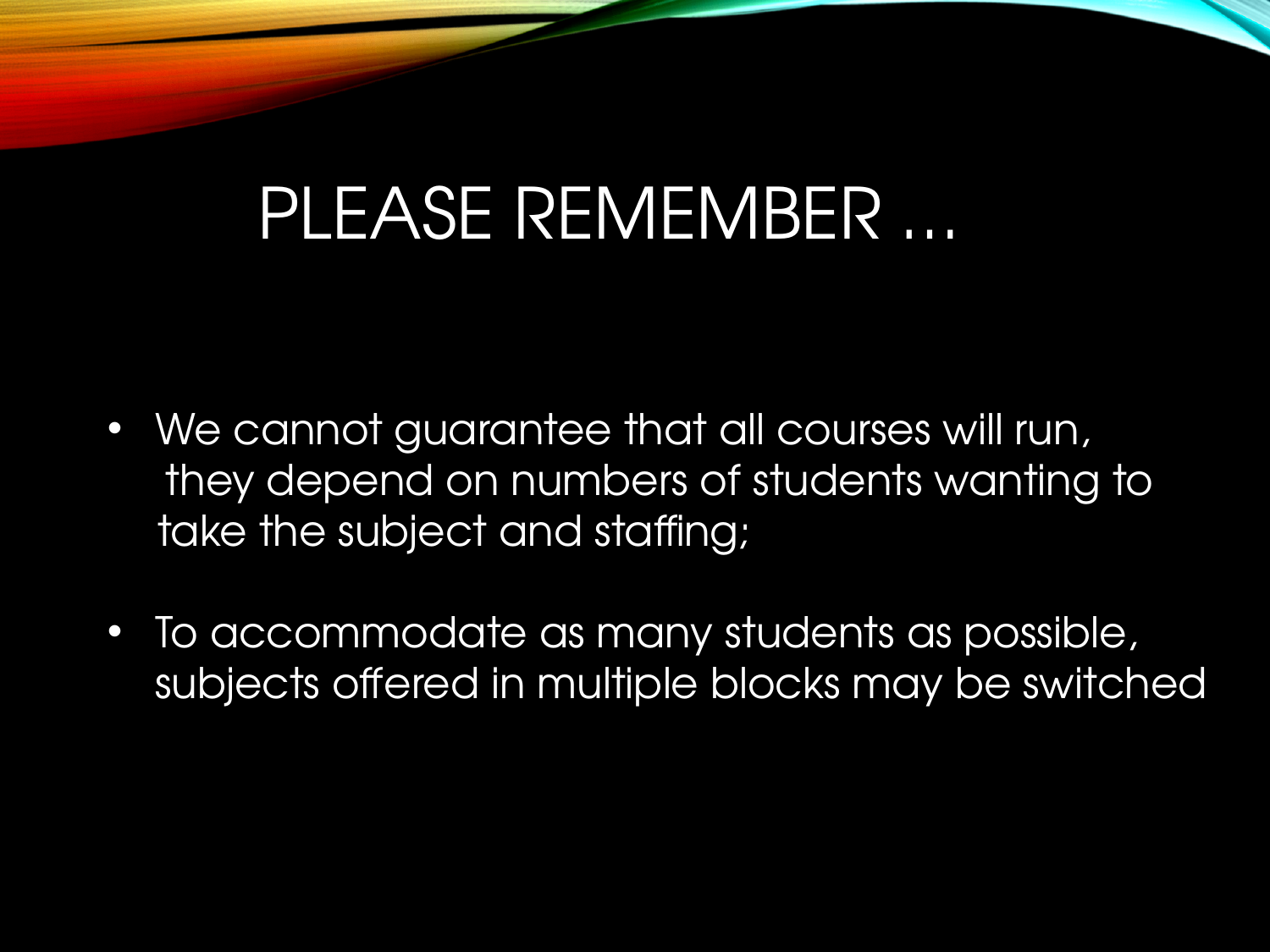

# Please remember …
We cannot guarantee that all courses will run,
     they depend on numbers of students wanting to take the subject and staffing;

To accommodate as many students as possible, subjects offered in multiple blocks may be switched